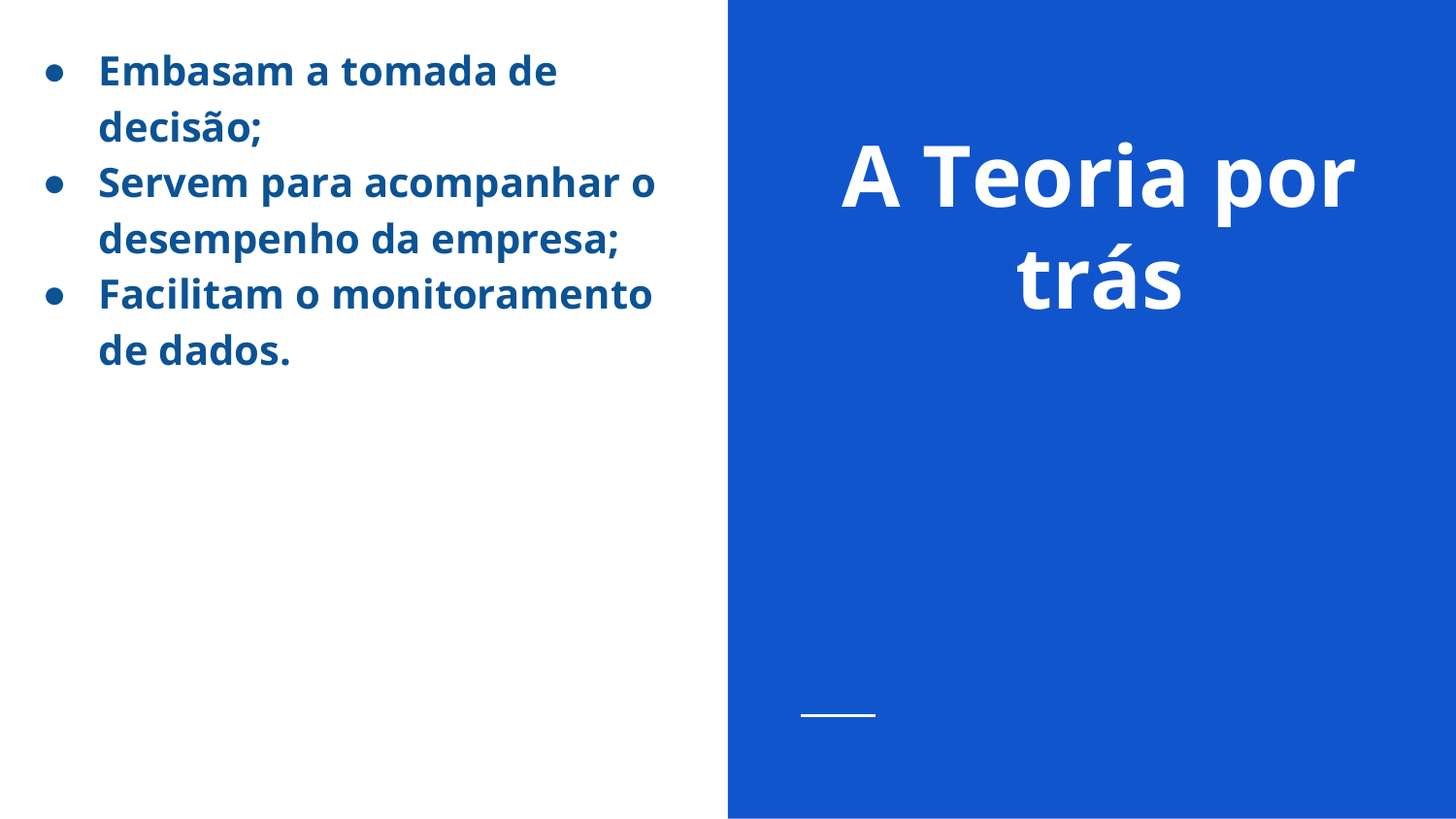

Embasam a tomada de decisão;
Servem para acompanhar o desempenho da empresa;
Facilitam o monitoramento de dados.

# A Teoria por trás